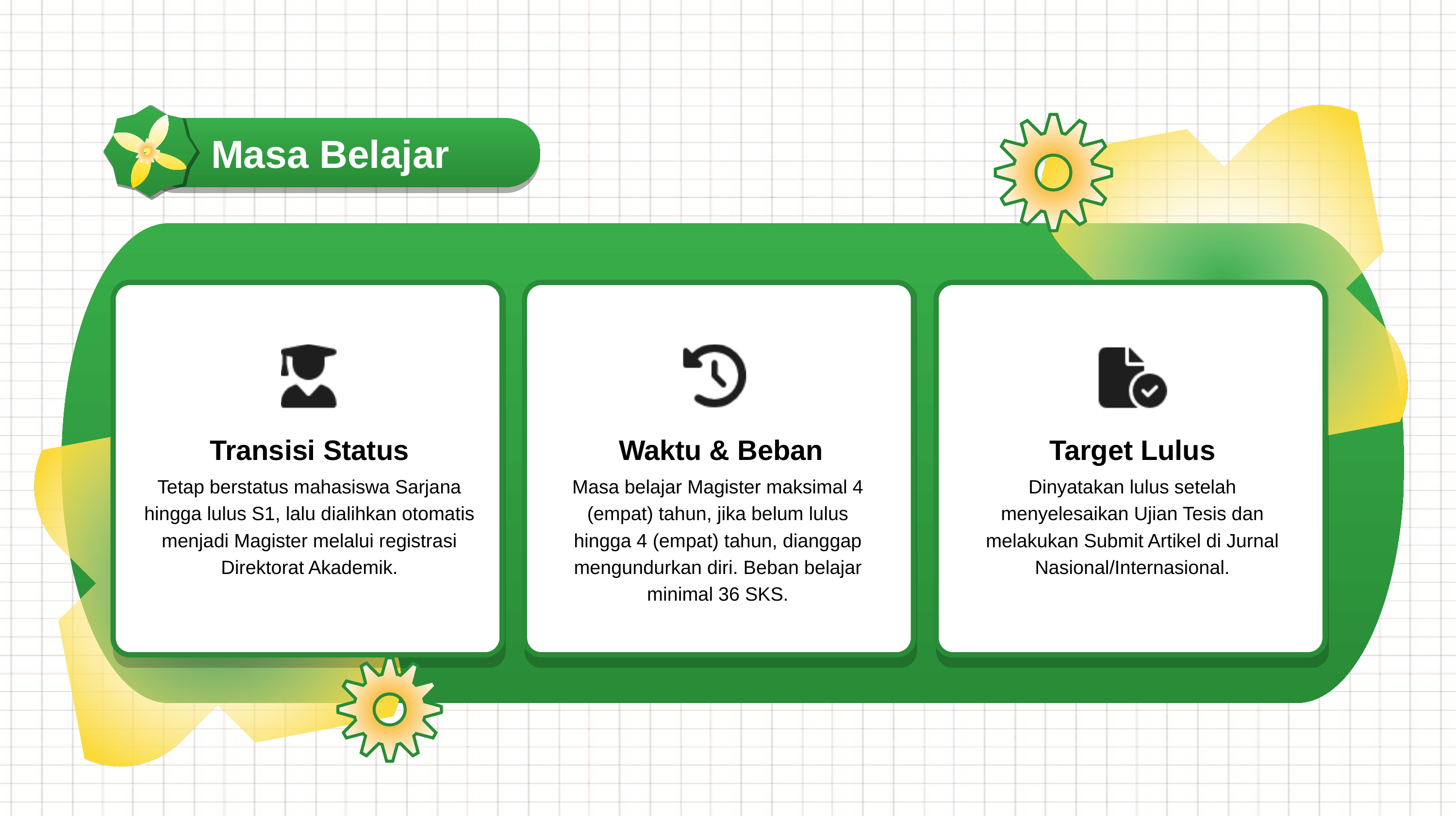

Masa Belajar

Transisi Status
Waktu & Beban
Target Lulus
Tetap berstatus mahasiswa Sarjana hingga lulus S1, lalu dialihkan otomatis menjadi Magister melalui registrasi Direktorat Akademik.
Masa belajar Magister maksimal 4 (empat) tahun, jika belum lulus hingga 4 (empat) tahun, dianggap mengundurkan diri. Beban belajar minimal 36 SKS.

Dinyatakan lulus setelah menyelesaikan Ujian Tesis dan melakukan Submit Artikel di Jurnal Nasional/Internasional.